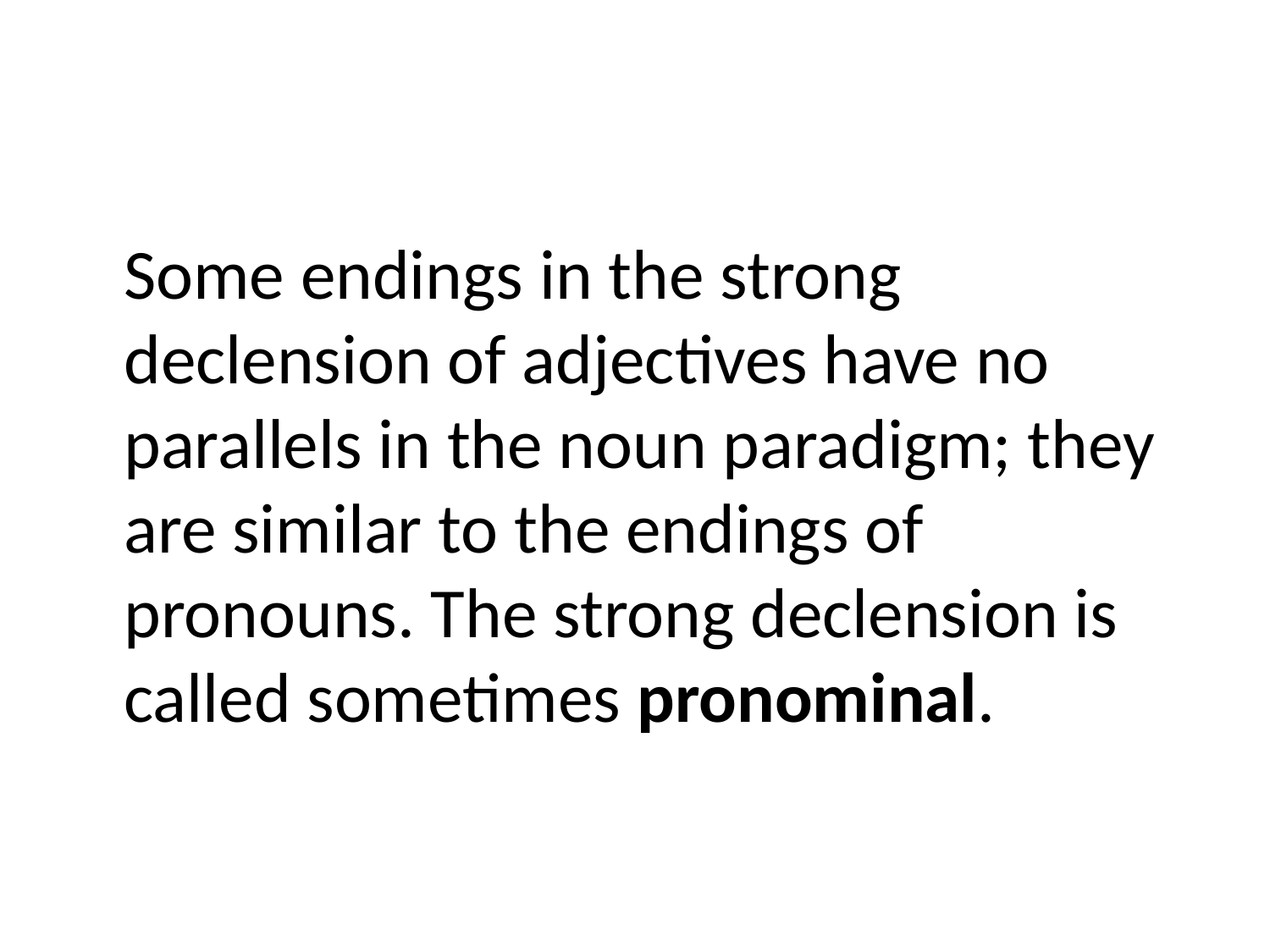

#
   Some endings in the strong declension of adjectives have no parallels in the noun paradigm; they are similar to the endings of pronouns. The strong declension is called sometimes pronominal.